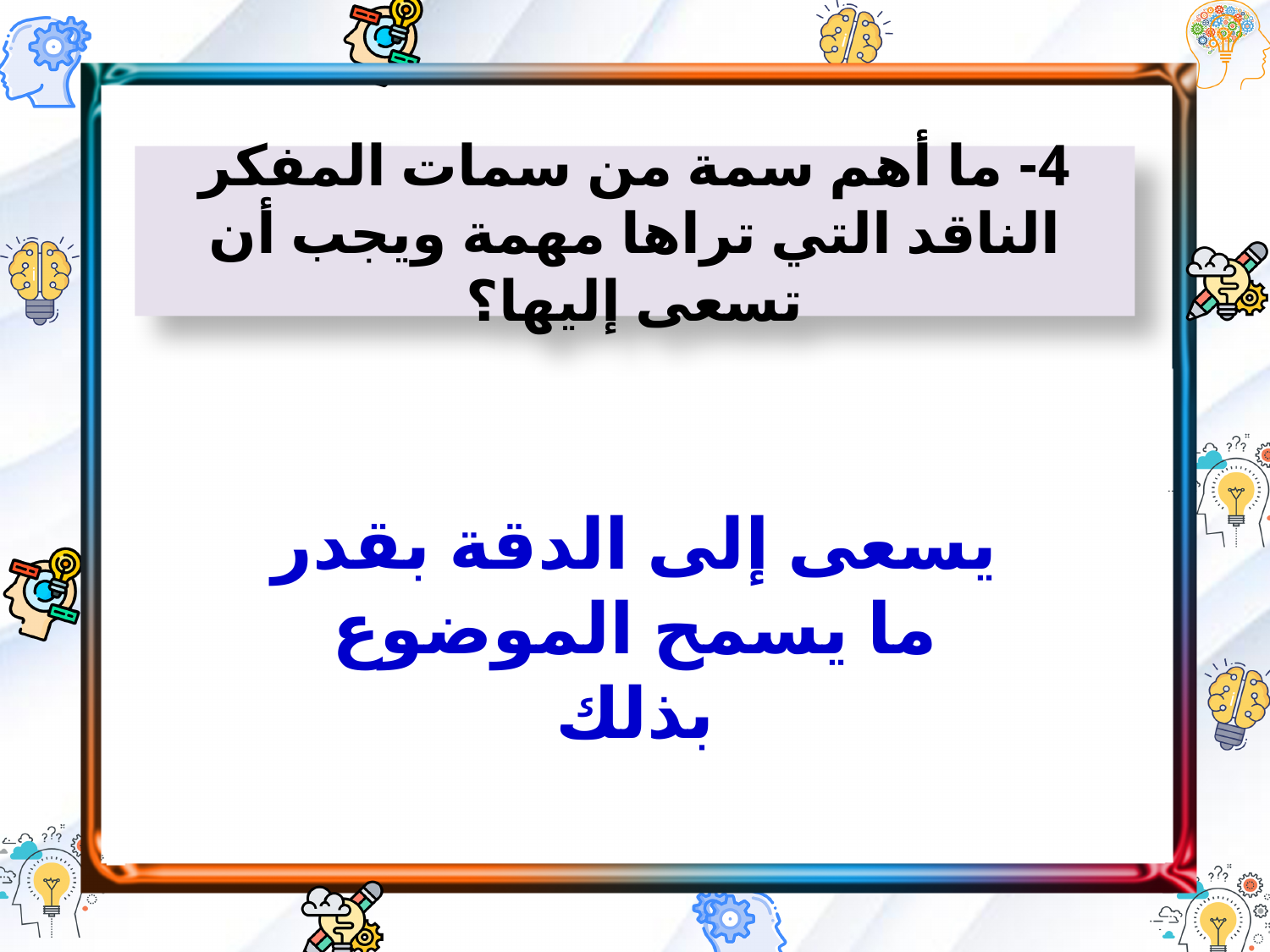

4- ما أهم سمة من سمات المفكر الناقد التي تراها مهمة ويجب أن تسعى إليها؟
يسعى إلى الدقة بقدر ما يسمح الموضوع بذلك